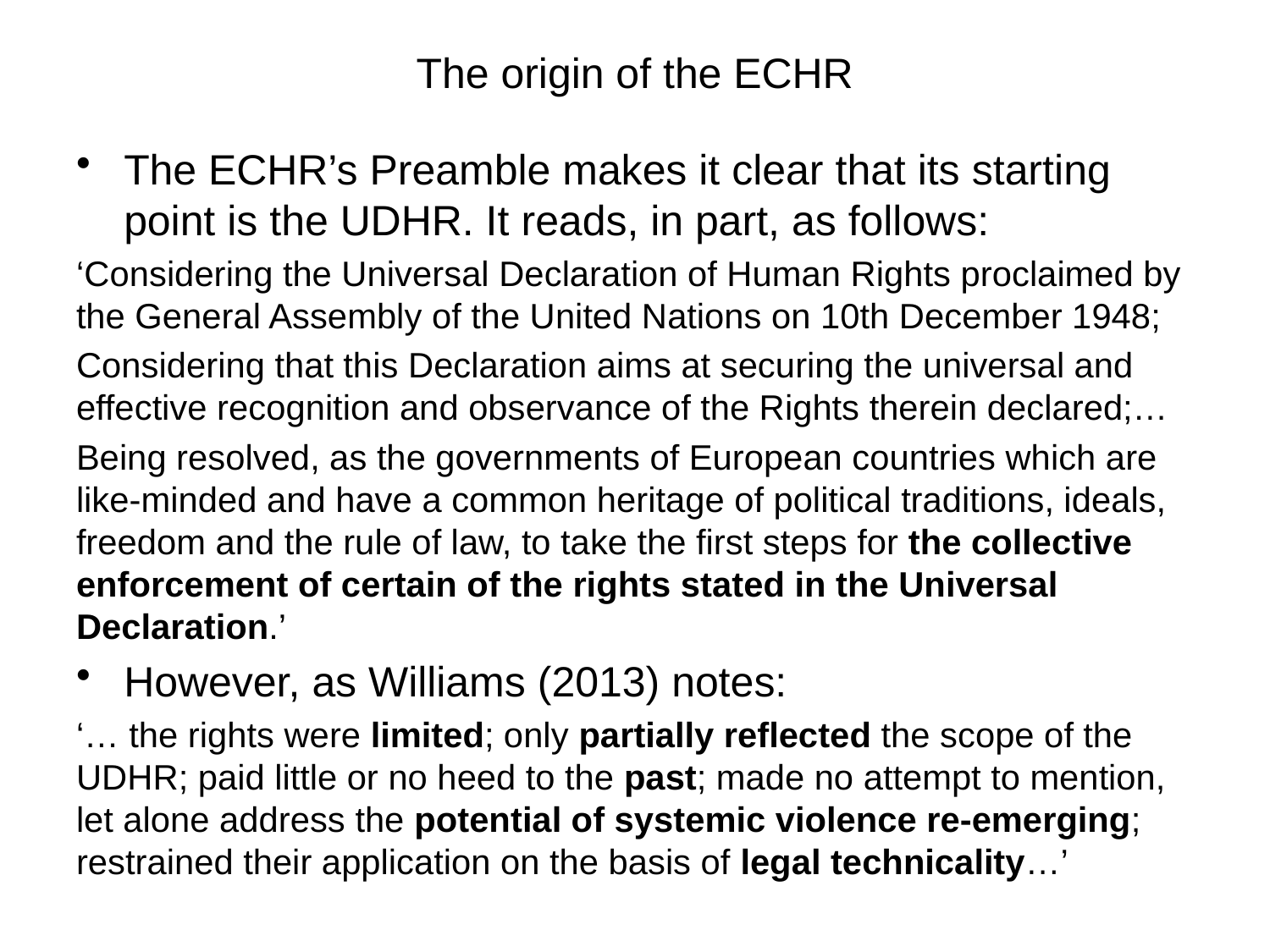

# The origin of the ECHR
The ECHR’s Preamble makes it clear that its starting point is the UDHR. It reads, in part, as follows:
‘Considering the Universal Declaration of Human Rights proclaimed by the General Assembly of the United Nations on 10th December 1948;
Considering that this Declaration aims at securing the universal and effective recognition and observance of the Rights therein declared;…
Being resolved, as the governments of European countries which are like-minded and have a common heritage of political traditions, ideals, freedom and the rule of law, to take the first steps for the collective enforcement of certain of the rights stated in the Universal Declaration.’
However, as Williams (2013) notes:
‘… the rights were limited; only partially reflected the scope of the UDHR; paid little or no heed to the past; made no attempt to mention, let alone address the potential of systemic violence re-emerging; restrained their application on the basis of legal technicality…’